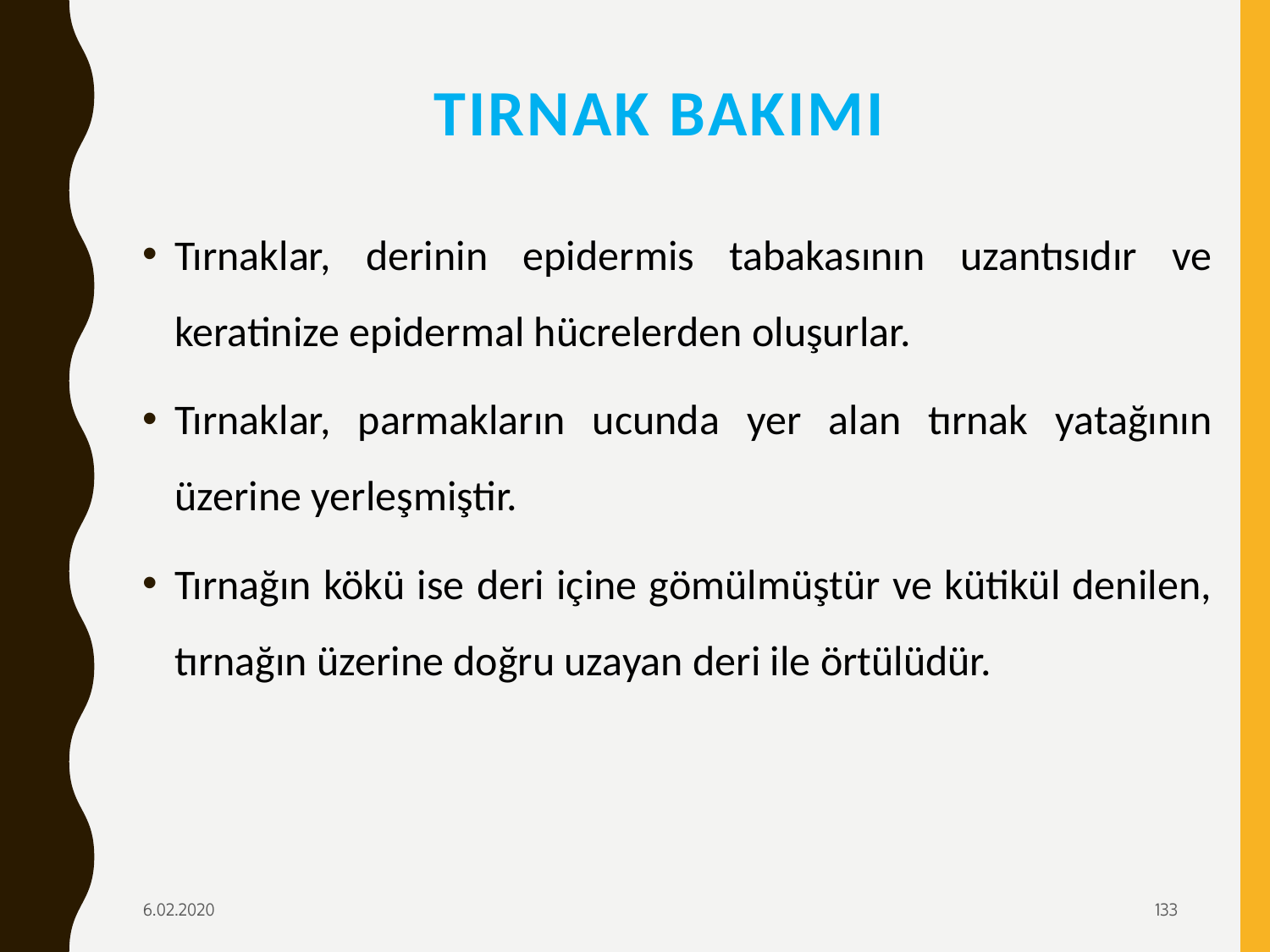

# TIRNAK BAKIMI
Tırnaklar, derinin epidermis tabakasının uzantısıdır ve keratinize epidermal hücrelerden oluşurlar.
Tırnaklar, parmakların ucunda yer alan tırnak yatağının üzerine yerleşmiştir.
Tırnağın kökü ise deri içine gömülmüştür ve kütikül denilen, tırnağın üzerine doğru uzayan deri ile örtülüdür.

6.02.2020

133